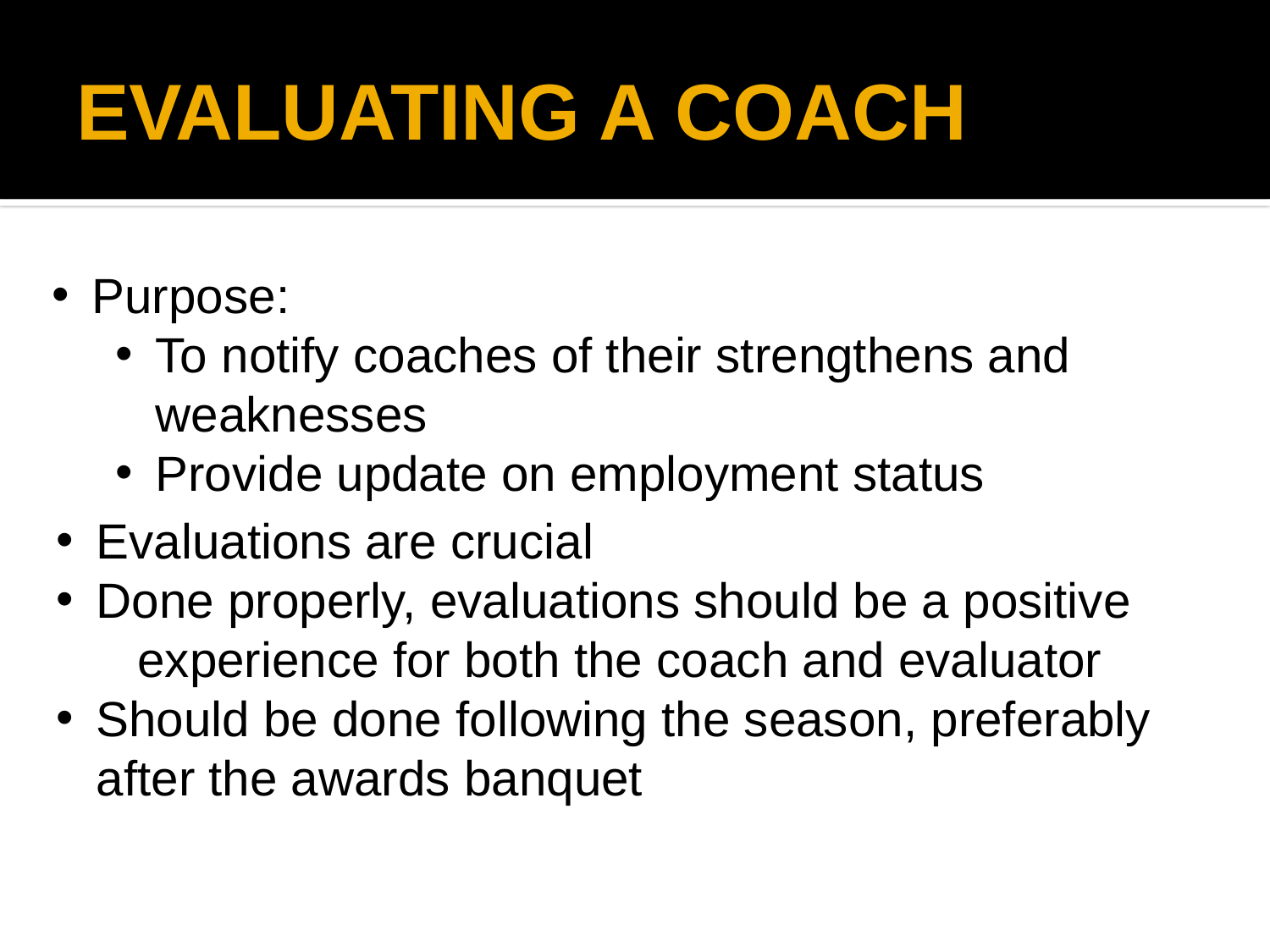

# EVALUATING A COACH
Purpose:
To notify coaches of their strengthens and weaknesses
Provide update on employment status
Evaluations are crucial
Done properly, evaluations should be a positive          experience for both the coach and evaluator
Should be done following the season, preferably after the awards banquet